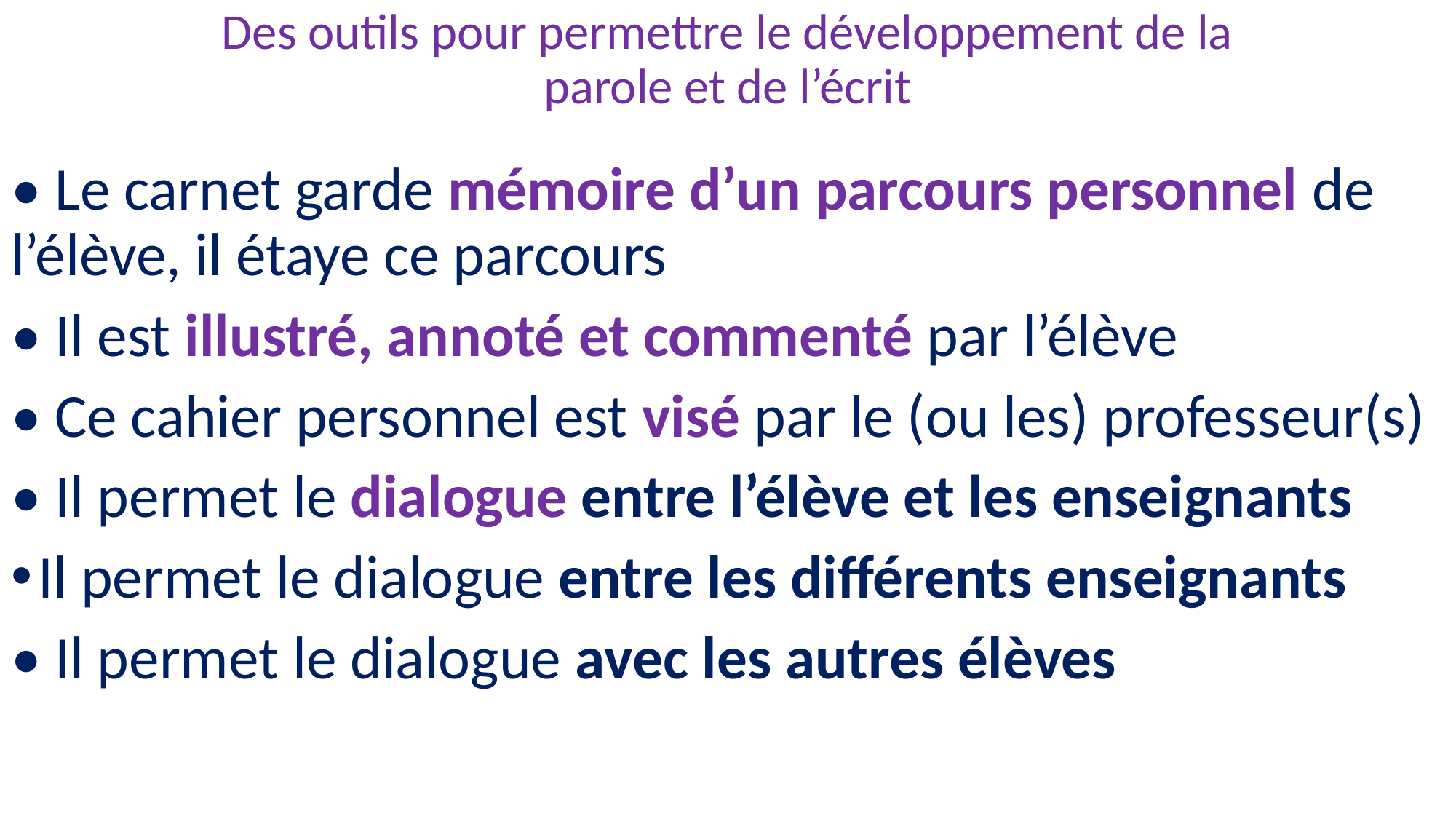

# Des outils pour permettre le développement de la parole et de l’écrit
• Le carnet garde mémoire d’un parcours personnel de l’élève, il étaye ce parcours
• Il est illustré, annoté et commenté par l’élève
• Ce cahier personnel est visé par le (ou les) professeur(s)
• Il permet le dialogue entre l’élève et les enseignants
Il permet le dialogue entre les différents enseignants
• Il permet le dialogue avec les autres élèves